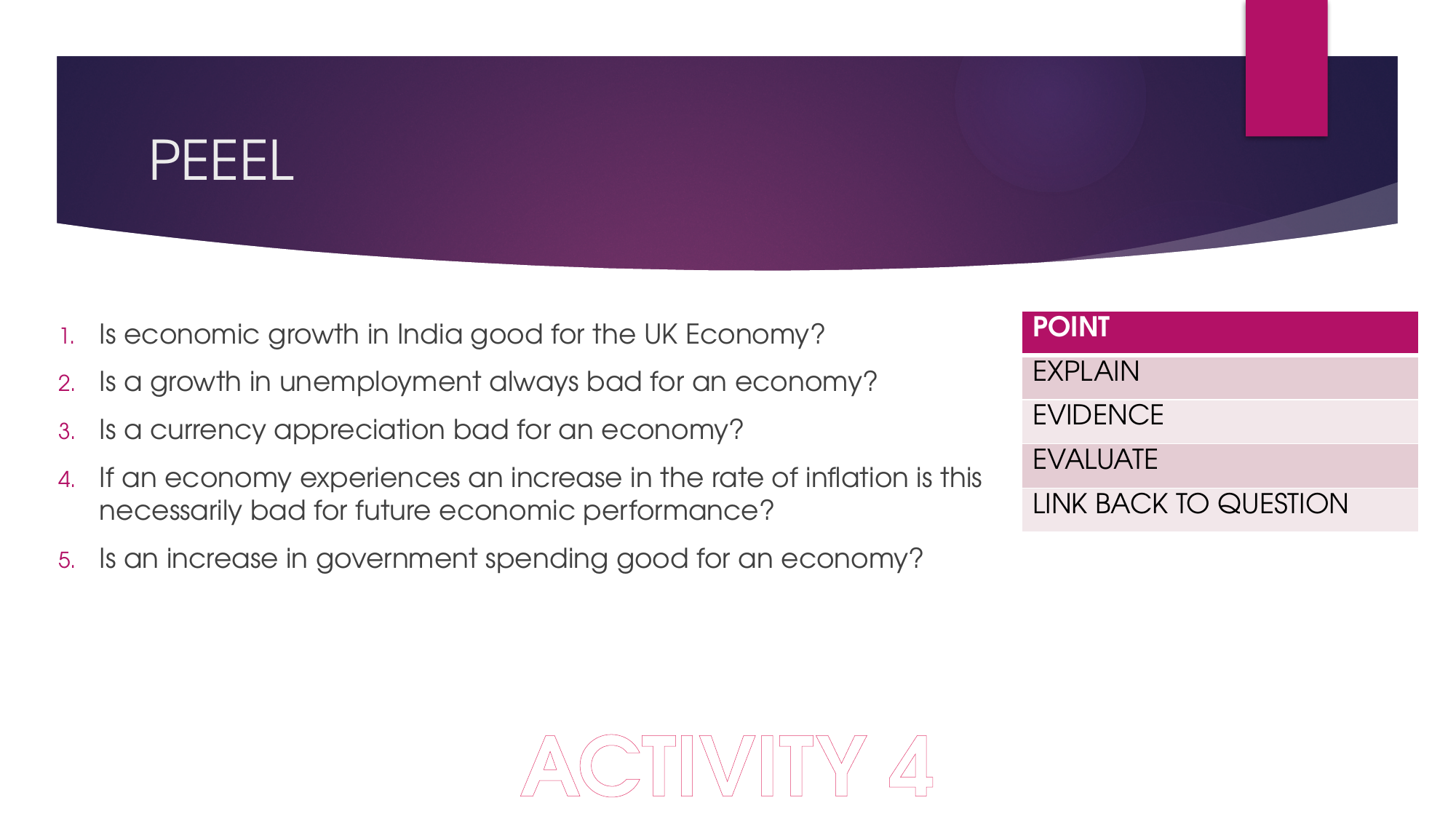

# PEEEL
Is economic growth in India good for the UK Economy?
Is a growth in unemployment always bad for an economy?
Is a currency appreciation bad for an economy?
If an economy experiences an increase in the rate of inflation is this necessarily bad for future economic performance?
Is an increase in government spending good for an economy?
| POINT |
| --- |
| EXPLAIN |
| EVIDENCE |
| EVALUATE |
| LINK BACK TO QUESTION |
ACTIVITY 4